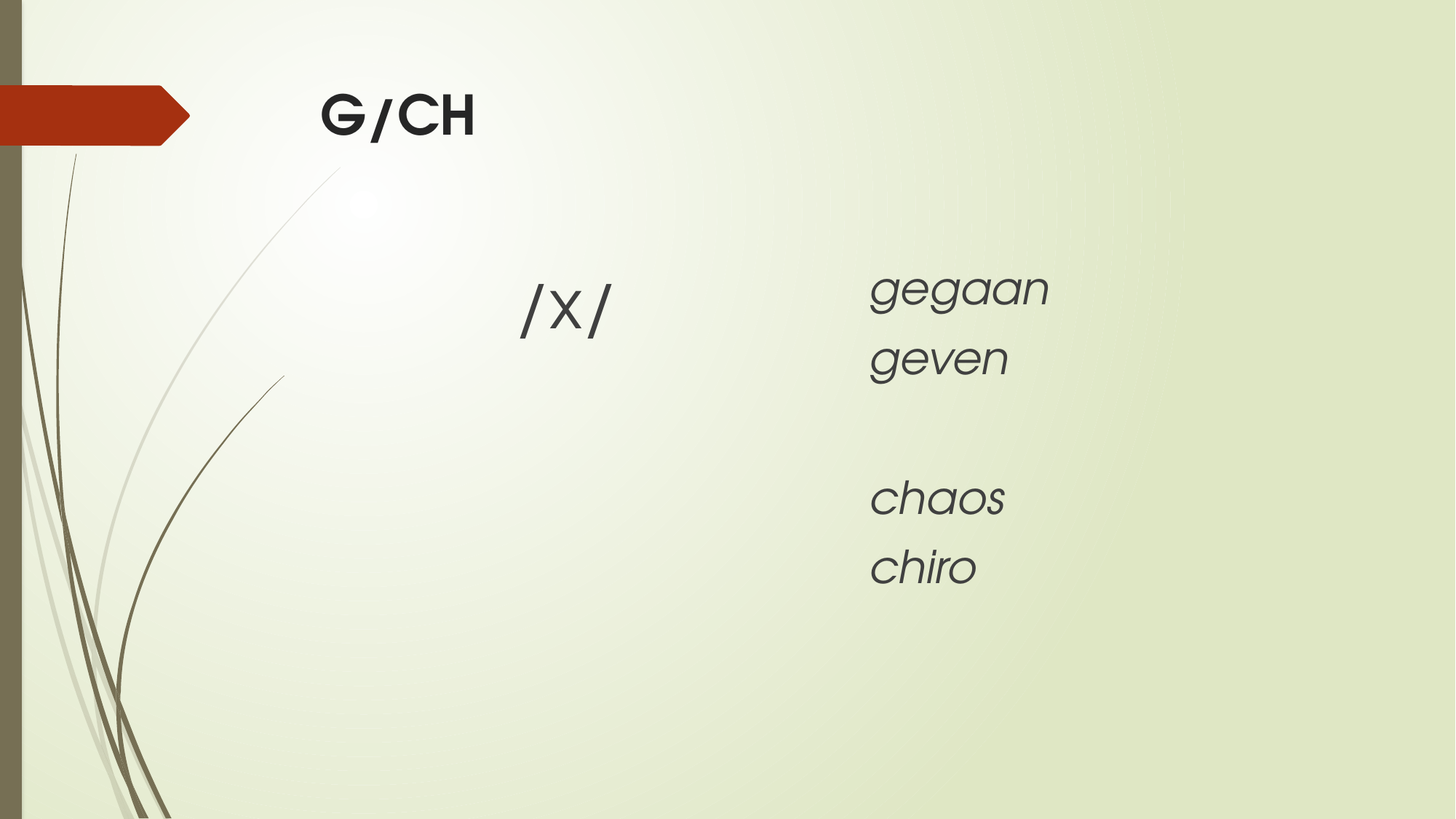

# G/CH
gegaan
geven

chaos
chiro

/x/